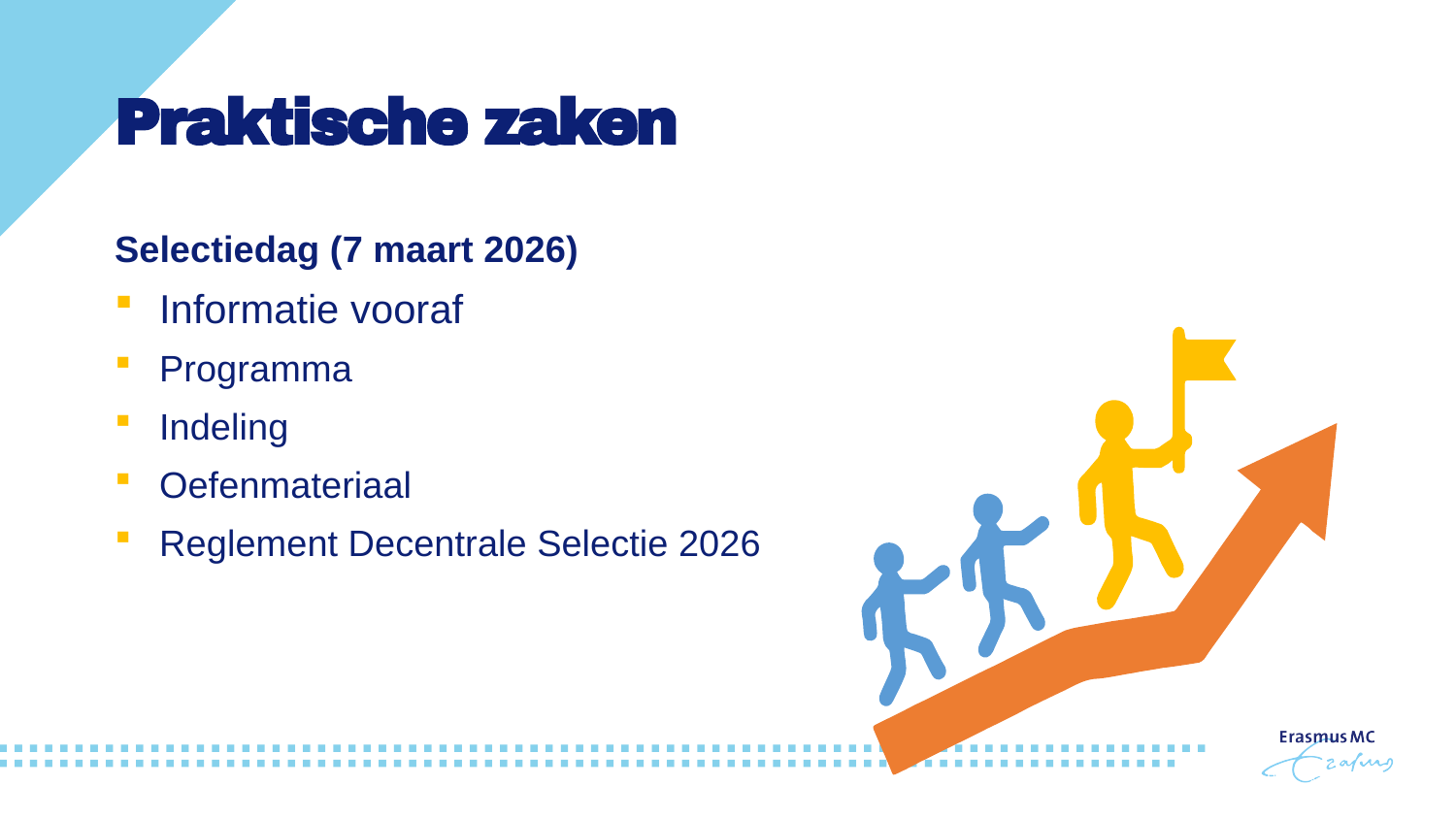

# Praktische zaken
Selectiedag (7 maart 2026)
Informatie vooraf
Programma
Indeling
Oefenmateriaal
Reglement Decentrale Selectie 2026